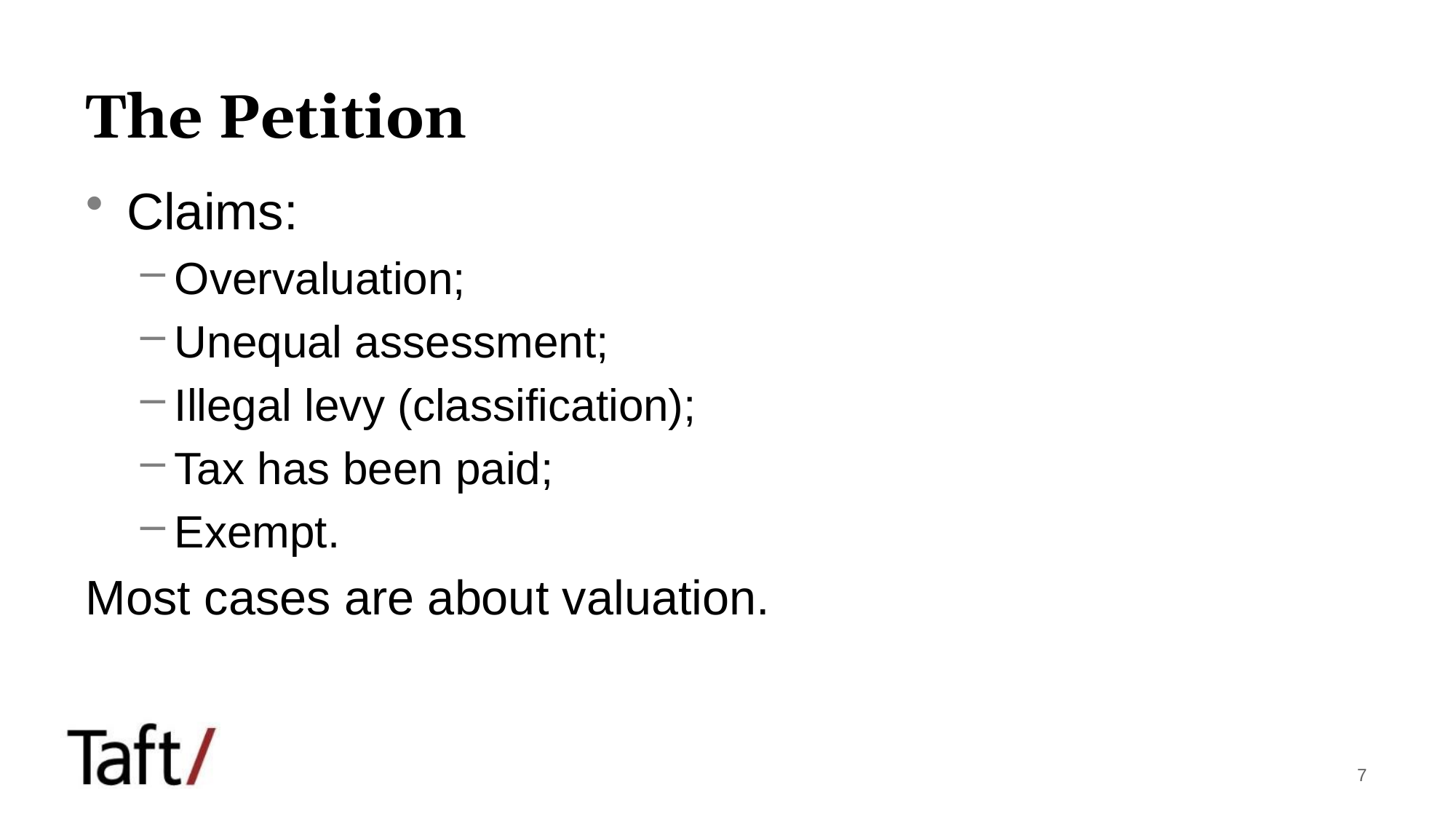

# The Petition
Claims:
Overvaluation;
Unequal assessment;
Illegal levy (classification);
Tax has been paid;
Exempt.
Most cases are about valuation.